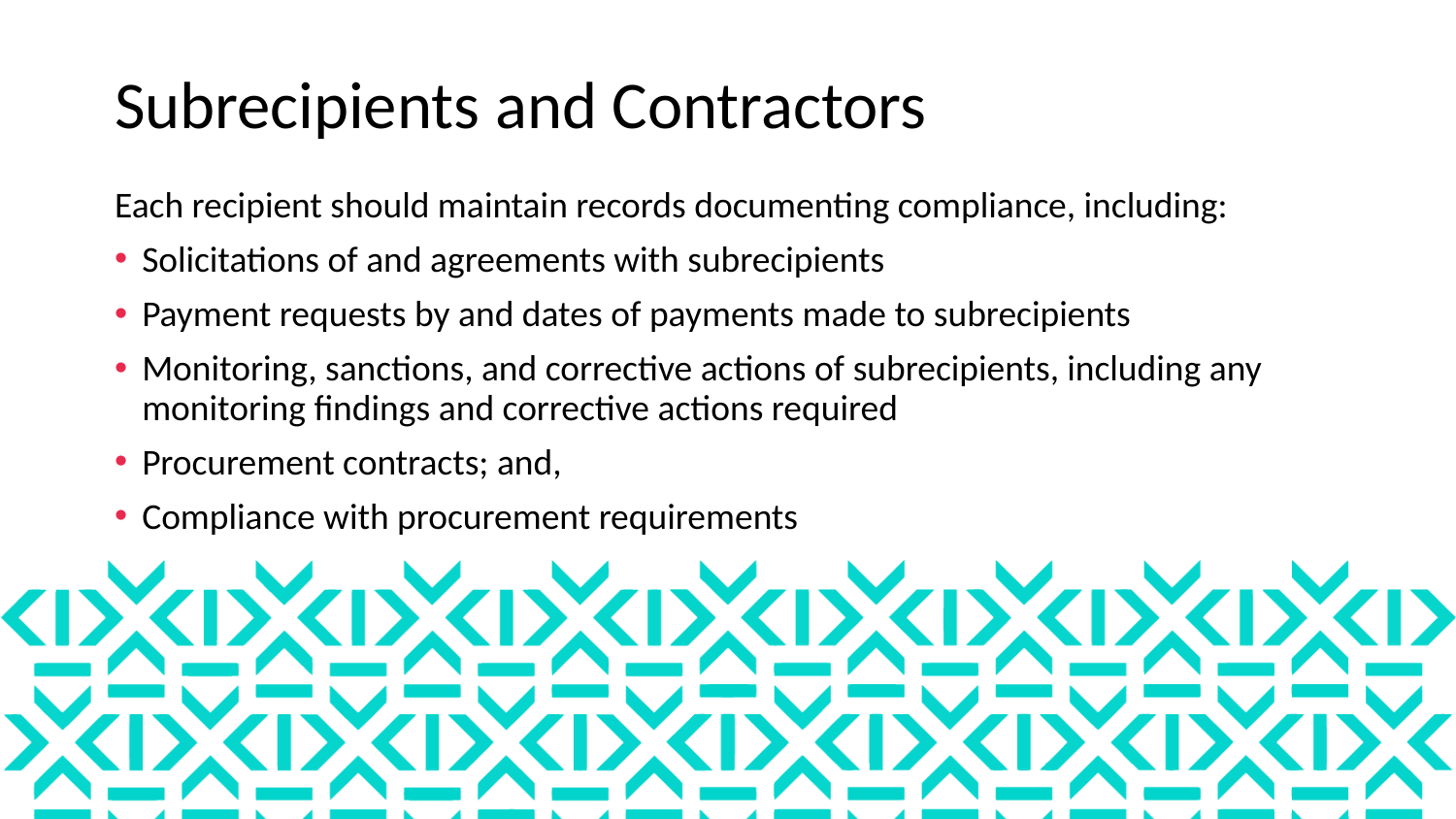

# Subrecipients and Contractors
Each recipient should maintain records documenting compliance, including:
Solicitations of and agreements with subrecipients
Payment requests by and dates of payments made to subrecipients
Monitoring, sanctions, and corrective actions of subrecipients, including any monitoring findings and corrective actions required
Procurement contracts; and,
Compliance with procurement requirements